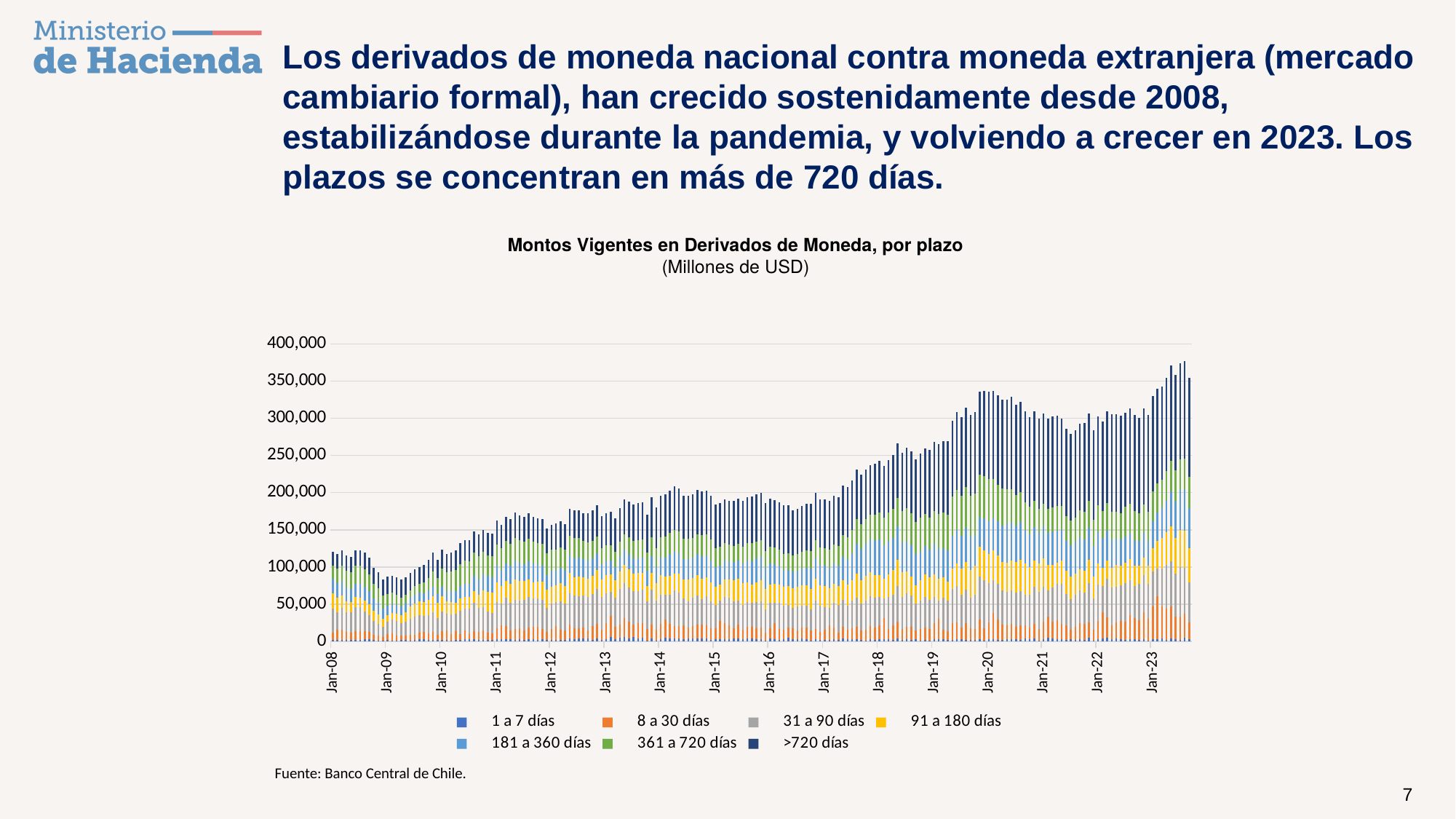

Los derivados de moneda nacional contra moneda extranjera (mercado cambiario formal), han crecido sostenidamente desde 2008, estabilizándose durante la pandemia, y volviendo a crecer en 2023. Los plazos se concentran en más de 720 días.
Montos Vigentes en Derivados de Moneda, por plazo
(Millones de USD)

### Chart

| Category |       1 a 7 días |       8 a 30 días |       31 a 90 días |       91 a 180 días |       181 a 360 días |       361 a 720 días |       >720 días |
|---|---|---|---|---|---|---|---|
| 39448 | 1602.27213831549 | 10321.0461531352 | 31669.143861764 | 20720.8285485679 | 20036.786747891 | 16947.018696889 | 19492.2114134375 |
| 39479 | 2340.1386252211 | 13016.8366099327 | 23976.4155155727 | 19171.1349511808 | 19943.814192075 | 19058.5218490365 | 19735.1248269812 |
| 39508 | 2326.8611042019 | 13404.264425757 | 28975.7585384169 | 16576.0858643638 | 19802.8085204753 | 20757.6227500832 | 20231.4717467021 |
| 39539 | 1893.85859439514 | 10398.6726808939 | 26362.4612420884 | 15110.4478203216 | 18847.9156990875 | 22072.6648537168 | 20421.5507094967 |
| 39569 | 1514.06819025154 | 9681.30290150362 | 27540.9782783229 | 14220.2738455127 | 17414.5378309052 | 22342.4500391009 | 20383.4038344031 |
| 39600 | 2034.72827876516 | 11539.1240372963 | 32609.2370752215 | 13833.4003830079 | 17608.4366135245 | 24083.0574200611 | 20592.9479321234 |
| 39630 | 2355.29813339213 | 11484.3436303114 | 32008.2484398846 | 13185.3418481829 | 18631.510996328 | 24121.0183062654 | 20723.8568956356 |
| 39661 | 2688.70732541608 | 11261.9840324392 | 25903.2348289194 | 14715.8457997422 | 18850.0875414955 | 23773.8703801419 | 21843.9528518457 |
| 39692 | 2833.187908786 | 9985.75216214095 | 22154.7328090002 | 14783.9381534072 | 18086.8047215762 | 22090.8311837894 | 22064.3862913001 |
| 39722 | 1518.03387250699 | 7649.10357738634 | 18635.8972062351 | 13648.3555738267 | 16307.1885422548 | 19662.0085736803 | 21421.0256041098 |
| 39753 | 1123.58309106342 | 6939.15984771448 | 15269.0884908464 | 13212.8213550475 | 15551.6929122644 | 18921.6685565671 | 21851.3949864966 |
| 39783 | 613.802766019611 | 5466.43286493981 | 13808.1827891901 | 10361.9349117719 | 13903.9586892923 | 17447.0376706911 | 21573.7213830952 |
| 39814 | 1605.9919802017 | 8027.29607942481 | 16563.2132744385 | 9126.08137876066 | 12106.9080967464 | 16395.0399350855 | 22867.4857453424 |
| 39845 | 1203.82814330364 | 9665.57260487438 | 18114.1301671408 | 9028.12107530957 | 12209.471161527 | 15178.637378338 | 23088.3320595066 |
| 39873 | 1306.2938837299 | 5923.20000527262 | 19847.5707429597 | 10270.3094930858 | 11494.0651267485 | 13257.4809616618 | 23704.3502265417 |
| 39904 | 1476.12571085661 | 6209.45230781415 | 17163.2216146626 | 10457.8214033823 | 11450.5429544757 | 12171.6034703971 | 23832.9267384115 |
| 39934 | 1913.77215270216 | 5710.95619637593 | 19157.6472903432 | 12413.9838534131 | 11705.6144162242 | 11742.5195780978 | 23574.9222628436 |
| 39965 | 1075.52701679017 | 8006.86065921792 | 21507.0107056389 | 16184.465739684 | 11577.0890378671 | 10321.7510296566 | 23024.8682511452 |
| 39995 | 1428.04416531305 | 7121.40861321057 | 24655.1426313096 | 17400.5439507396 | 12192.3627134772 | 11481.0730956043 | 22489.8294403457 |
| 40026 | 2749.70316704724 | 9033.07347893389 | 23719.2356015116 | 18392.8469306462 | 11840.0237073139 | 11884.7052932254 | 22346.8342313218 |
| 40057 | 2471.12858626335 | 10361.4925959747 | 21375.7258837931 | 18965.3873116856 | 11696.4821686245 | 14083.7377041352 | 23307.9016495236 |
| 40087 | 2139.69099044186 | 8276.15524143878 | 24787.5589014728 | 20802.6118924438 | 12070.0521983465 | 17098.4862328561 | 24812.4527730002 |
| 40118 | 2150.36657940286 | 10450.7489747402 | 26650.5921661435 | 21197.8887299491 | 12615.5154427679 | 20996.6522535883 | 25146.4997734081 |
| 40148 | 1970.47049223381 | 7004.68313496483 | 22648.829331062 | 20145.3697226153 | 12004.4977297805 | 21683.8333642313 | 23856.2927151123 |
| 40179 | 2025.76647320527 | 11415.2757666566 | 26810.4655564674 | 19913.4463842828 | 13412.500294226 | 24679.3707092468 | 24832.3907259151 |
| 40210 | 1461.04272906486 | 13134.9034960291 | 22675.6086775746 | 16645.6711897442 | 13565.7795366322 | 24944.7603662996 | 25001.2601546555 |
| 40238 | 1332.01069625455 | 8634.0153757796 | 26127.7197926644 | 16571.2332696807 | 14294.6204804386 | 26430.7730481257 | 25645.7740670565 |
| 40269 | 2306.24589974913 | 11118.8363561748 | 23403.4434047702 | 15342.7971108441 | 15475.3792966299 | 27806.1924922278 | 27111.191659604 |
| 40299 | 1414.37431289209 | 8534.97772239975 | 30737.8525199023 | 17214.0117832422 | 16733.4802080929 | 29016.4262020905 | 28387.5961713803 |
| 40330 | 2763.27396013498 | 11392.521252371 | 29916.9068668931 | 15657.1449312471 | 17902.4759986013 | 30450.3544911125 | 28176.3808196401 |
| 40360 | 2798.00907517404 | 7109.28405193799 | 33573.1034787213 | 15779.3988254503 | 18375.7981941787 | 29722.8249793314 | 28390.6408252063 |
| 40391 | 2538.26617842025 | 11504.0951228229 | 37612.9173433407 | 16235.8034705414 | 20269.7426152598 | 30877.3405748058 | 28599.7105448093 |
| 40422 | 2094.42869562349 | 10789.8097857884 | 32020.8333501235 | 17683.0763909739 | 20582.3802636466 | 31128.0232995249 | 29140.1820043193 |
| 40452 | 2137.20790756204 | 12347.5303528318 | 31427.6791623447 | 22649.614108474 | 21628.1045720977 | 30313.8277169229 | 29235.1182697668 |
| 40483 | 1892.93447185168 | 9618.66576358681 | 28387.372067516 | 26597.6933070505 | 21396.4374465314 | 27983.9035445594 | 30389.0961389043 |
| 40513 | 1775.06802113356 | 9283.85146788847 | 27436.8463413566 | 26893.4808880412 | 20340.4481829362 | 28231.9522232596 | 31111.6739553844 |
| 40544 | 2563.68076392445 | 14936.6891095647 | 35644.4622620079 | 26431.3841346851 | 22582.7471925903 | 28063.9172537692 | 31781.2126034584 |
| 40575 | 3178.45974892707 | 18062.2466502014 | 29855.2609112555 | 22878.1808848099 | 22084.9779111461 | 28822.8269478836 | 31928.9759457764 |
| 40603 | 3346.12099679233 | 16686.5998714153 | 38165.4951119583 | 22848.3011919022 | 23179.8854195706 | 30348.4202099672 | 32325.0612383941 |
| 40634 | 2564.73517077805 | 11814.3585723932 | 37135.6188095379 | 25711.2903757711 | 24221.2348059674 | 29907.9564181976 | 32858.7815573548 |
| 40664 | 2295.52841868432 | 13962.7244126883 | 38985.2922342922 | 27714.7831603036 | 25239.9733156794 | 30917.1585888934 | 33640.0014094588 |
| 40695 | 2645.83579045333 | 14453.131862494 | 37858.5817430559 | 26475.7387298409 | 24497.8692744886 | 29956.4084779138 | 33474.6109617534 |
| 40725 | 2101.94793909305 | 12381.6669910003 | 41671.9673221494 | 24769.2787165893 | 23129.3185261999 | 30212.3725508368 | 33382.2155941312 |
| 40756 | 2976.67126770155 | 15872.8426557225 | 40809.0576264997 | 23653.1441197364 | 24293.8875079972 | 30829.9722226937 | 33416.955019649 |
| 40787 | 2862.72142086134 | 16315.8049334646 | 38069.2211176315 | 22387.1386184224 | 24877.1571513597 | 29801.4173801721 | 33137.9039780884 |
| 40817 | 1850.96921001634 | 17505.2371547138 | 38443.0753703087 | 22413.211891793 | 23782.3075691067 | 28422.7499950429 | 32790.5227090186 |
| 40848 | 3049.89224075095 | 13984.5247358029 | 38674.8510406663 | 24439.8303391039 | 21883.4858945654 | 29330.0988863039 | 32873.6172528067 |
| 40878 | 1440.98404850596 | 11169.0268167122 | 31882.1415282913 | 24436.8381599628 | 20033.8615213059 | 29045.3783832563 | 33612.0135119655 |
| 40909 | 2154.69339120349 | 14393.7121930405 | 33880.3079484383 | 22633.8291419831 | 21307.5962437128 | 28545.3826956518 | 33790.32589597 |
| 40940 | 2059.27999499755 | 18743.9078707847 | 31836.1269959929 | 22480.3538295699 | 20305.6710440457 | 28111.2218055845 | 35211.9107190248 |
| 40969 | 2199.87661283763 | 13850.4714882611 | 37819.1459130193 | 24166.5526769656 | 20860.527262183 | 27620.6477495025 | 35312.6253372309 |
| 41000 | 2192.53738845934 | 12331.9477892608 | 36690.4226192133 | 23353.7243545636 | 21415.6860136231 | 26837.4640743847 | 34571.4288404952 |
| 41030 | 3738.50537877851 | 18926.9398428272 | 42274.9477005924 | 26836.2101599398 | 23456.7979597878 | 26747.2629732877 | 35944.3357647866 |
| 41061 | 2456.18798750919 | 15015.9202730419 | 44103.8126496788 | 24816.1648514679 | 25458.2269989063 | 27358.8266131148 | 36660.7594774012 |
| 41091 | 3735.55760761986 | 13387.0212244762 | 43420.4373415519 | 26192.0691407244 | 25472.0843964884 | 26718.6016343927 | 37480.6249669455 |
| 41122 | 3389.66334625083 | 15446.9310614304 | 42525.2388290065 | 24731.659918356 | 24532.8778850104 | 24027.8395258298 | 38014.188534165 |
| 41153 | 3651.01213004764 | 11012.0765816732 | 45195.4735998022 | 24020.9269041814 | 25021.6593489942 | 23929.5033789715 | 39477.1646752789 |
| 41183 | 1565.28145189737 | 18578.9197277743 | 43599.0995751316 | 24058.7152263387 | 23840.6477975399 | 23474.3276550503 | 41338.4421857378 |
| 41214 | 3904.55930947992 | 19573.7382814646 | 47103.8971773779 | 24975.6212785972 | 22754.6024877197 | 22350.8821124968 | 42143.7735590719 |
| 41244 | 1710.37148935787 | 13414.0601312782 | 44931.5622343742 | 22603.3929790178 | 20838.6962155105 | 21685.3516028492 | 43006.8839848421 |
| 41275 | 2851.223677546 | 21254.5117890741 | 39905.3335711691 | 24766.7318622478 | 19205.3995524098 | 21117.062343336 | 43424.6075052373 |
| 41306 | 5325.96467322709 | 28618.2663621498 | 32693.6800139838 | 23135.8225044898 | 18570.5922164692 | 21115.3837315974 | 44515.2434419929 |
| 41334 | 2969.6448454529 | 16222.7828029051 | 39541.1056327038 | 23661.0823803313 | 17643.8892944939 | 20280.1517409004 | 44851.4340834215 |
| 41365 | 5147.83624957229 | 17406.30333093 | 48004.7010076847 | 23210.2668005678 | 19323.6819319991 | 20802.4665908748 | 45648.8872282814 |
| 41395 | 5943.18939180612 | 25723.4460789115 | 46170.4395614898 | 24755.2529899671 | 20415.9563136205 | 21001.6922412637 | 46507.6576027913 |
| 41426 | 3961.0067005957 | 22219.3735078156 | 46651.3116402836 | 23606.3950604251 | 20617.627833167 | 23101.9337045713 | 48077.5917311816 |
| 41456 | 5268.47655527727 | 17068.735103228 | 45286.8713359702 | 23684.4124112396 | 20546.3752330958 | 23451.7722428633 | 48587.3976469459 |
| 41487 | 4244.95865719089 | 20041.2202848596 | 42789.6276455347 | 24530.3373713067 | 19946.2329188443 | 24598.5323565872 | 49326.5711514366 |
| 41518 | 4473.55699877261 | 19526.4108040099 | 44936.855148629 | 22669.4516568656 | 20868.9646351633 | 24891.0397082803 | 50028.8351554092 |
| 41548 | 1217.22342550676 | 15447.9169737312 | 36627.3650656853 | 20942.8811074494 | 20871.3023177546 | 24331.2010045332 | 51272.8367602023 |
| 41579 | 3514.87786099533 | 18602.4596872429 | 47280.7832542675 | 22598.9393949314 | 22784.4089200302 | 25108.2164250295 | 53743.4996079002 |
| 41609 | 1213.1464836993 | 14155.2620783835 | 39170.5639660189 | 23346.367339919 | 21993.8591289907 | 25748.9500192341 | 54563.7734687738 |
| 41640 | 2536.01347503654 | 20927.077316399 | 39168.9042744367 | 26379.3548780798 | 23872.7000655865 | 27228.9489204265 | 55642.7131916349 |
| 41671 | 4588.74439895882 | 24222.8869929201 | 33633.5891261153 | 24537.8037319383 | 25605.3174165273 | 27960.5112172495 | 57342.7807382906 |
| 41699 | 3914.02191475908 | 19576.6536377573 | 39462.9214260838 | 24622.5497260673 | 29389.6755783613 | 28653.2104510853 | 56943.6855337562 |
| 41730 | 4203.88870501776 | 16221.2806953391 | 48063.6320175906 | 22669.6598314969 | 29352.3463860978 | 29642.3523744506 | 58084.2398168009 |
| 41760 | 3396.27804117782 | 16940.0454101316 | 45349.325018278 | 25176.3426733543 | 27930.7340805528 | 29218.9465439502 | 57745.7007570638 |
| 41791 | 3103.10463245057 | 17855.6246588961 | 37091.3860873994 | 24760.7030396467 | 27993.3084274714 | 27580.8586756578 | 57243.7872344153 |
| 41821 | 3702.73287344243 | 15152.4357832472 | 35061.4384718823 | 29129.1525846173 | 27457.2775227407 | 26963.9340395385 | 57876.4547259205 |
| 41852 | 3894.70831273921 | 16868.8600081075 | 37620.0614522211 | 26946.4309232299 | 27361.3667914514 | 26271.8658314851 | 58556.295738497 |
| 41883 | 3728.55566317277 | 18525.0161472523 | 39473.6052609469 | 27259.1736985293 | 28494.5919138191 | 26449.8323409486 | 59656.3027977559 |
| 41913 | 3583.36230598939 | 18417.4442921633 | 34905.8248930249 | 26777.8081753966 | 30864.8807128701 | 28063.8893361739 | 59202.7409374587 |
| 41944 | 3590.9664042675 | 18096.9161712406 | 38489.059286323 | 25422.3415989247 | 29608.74469379 | 28529.3732943605 | 59298.847028108 |
| 41974 | 1599.83247688833 | 15512.5909388247 | 36502.9395985096 | 25870.87138751 | 29033.7733086521 | 28415.9582213893 | 58421.1290091277 |
| 42005 | 3315.84376184986 | 14395.3166420792 | 30970.7548287022 | 24681.0224227225 | 25916.4413643396 | 26290.3380735701 | 58034.2768988218 |
| 42036 | 3013.61558595681 | 24158.1922938155 | 27978.1764352448 | 21539.4497216306 | 25181.9949314827 | 24781.9068965854 | 58785.1655992767 |
| 42064 | 2894.81140534949 | 21063.4159883793 | 36034.3484889384 | 22985.2545288231 | 25815.1860334782 | 23057.8870600457 | 58872.5906544501 |
| 42095 | 2978.84026741326 | 18190.1861053189 | 37619.9491032112 | 24324.5911951167 | 24790.9731755926 | 21978.7863990714 | 59376.4806388247 |
| 42125 | 3882.31043448806 | 13936.9878192314 | 36244.9509103703 | 27812.9062345261 | 24635.0760521034 | 21604.5391822722 | 60346.8084733762 |
| 42156 | 3811.83679965285 | 18869.8110955877 | 32409.5726168083 | 28606.4567531579 | 24723.5231748786 | 22549.2387750625 | 61041.4139370445 |
| 42186 | 2848.94174128747 | 12767.6936555625 | 33673.7271002489 | 28604.7848728921 | 26593.5023734457 | 22828.9791633981 | 61261.0370678982 |
| 42217 | 3389.10062625147 | 16275.9162268684 | 33446.4324803026 | 26472.3856776135 | 28638.9629578795 | 23591.4427944775 | 62105.0073600336 |
| 42248 | 3896.27371936319 | 15541.6192926085 | 32645.0288083131 | 24552.718144147 | 30717.3947512798 | 24236.258831282 | 62999.844186356 |
| 42278 | 2500.08544717637 | 15448.862453225 | 34654.9881067732 | 26766.7103458374 | 31729.1170212677 | 22630.8484162037 | 63971.6648821331 |
| 42309 | 2806.95974223067 | 15760.5114500019 | 35083.8440764739 | 28601.4200805593 | 30863.1933056508 | 22467.8382757405 | 63830.7102887323 |
| 42339 | 1267.83661582649 | 10751.4222836443 | 30708.3747619891 | 27853.8228170192 | 28646.956047997 | 22316.0616396336 | 63943.2051575637 |
| 42370 | 3819.16279399055 | 13884.6218473017 | 33849.8695068229 | 24639.4472207387 | 28715.7482024829 | 22241.0006717388 | 64351.6326391079 |
| 42401 | 2907.52062128662 | 21374.9197136625 | 27781.5506998335 | 24919.533323718 | 26714.9840913113 | 22069.4858200947 | 64302.7208067186 |
| 42430 | 2219.56427282239 | 14659.9630033646 | 34465.1476654464 | 24458.0067806521 | 25616.2005937764 | 21924.9831033485 | 64012.8339633393 |
| 42461 | 3148.9358066076 | 12581.210160573 | 31995.051588814 | 25267.0772730614 | 23249.8960150224 | 21599.0057842635 | 64653.0600086732 |
| 42491 | 4452.95509895933 | 13951.515119799 | 30363.785295645 | 25454.2672632381 | 22066.1581097544 | 21987.5026366906 | 65004.0146043897 |
| 42522 | 2380.00298407882 | 15322.8830552664 | 27053.3218180429 | 26170.8015412048 | 22731.6373839375 | 21485.0049906163 | 60591.879962465 |
| 42552 | 2881.44612796101 | 11498.2889089878 | 32215.1164815676 | 26409.5150409394 | 21968.7698547428 | 22537.4320181498 | 60203.8553404745 |
| 42583 | 4218.55569671978 | 14468.4317301357 | 29552.6479934452 | 26800.7269829416 | 22717.2230209811 | 22791.3440461386 | 61912.2175115619 |
| 42614 | 2722.67610243925 | 15446.2809789972 | 29673.7773067764 | 27340.595904704 | 24034.1467240306 | 23268.4899343646 | 62611.6699621498 |
| 42644 | 1209.17651982069 | 12896.1307499836 | 28490.8090050007 | 28255.0173223002 | 26643.0453902714 | 23587.7414579599 | 63764.4143741895 |
| 42675 | 2885.3565219498 | 14163.1125868258 | 37899.6881222387 | 29066.2211670123 | 27862.2361697762 | 23674.5572759593 | 64447.3085291743 |
| 42705 | 2017.38958851849 | 10420.4325030708 | 35325.8320626306 | 27891.2134543575 | 27031.6482222656 | 23644.193604661 | 64644.4456061402 |
| 42736 | 2280.81751372197 | 13074.2281352709 | 31038.1048832761 | 27498.7990567643 | 27562.9921348849 | 24084.3804295873 | 65110.5505872499 |
| 42767 | 2130.40232130748 | 19411.209017537 | 23841.4586238218 | 25783.8750878302 | 27679.6368483998 | 24511.4204082906 | 65529.5800075332 |
| 42795 | 3194.37295700782 | 15719.5584852632 | 32603.0058519547 | 25591.9424798216 | 27470.5524979295 | 25820.9667573893 | 65482.5485106873 |
| 42826 | 2098.96084063647 | 9597.95507584504 | 37589.0729625362 | 25278.9484199893 | 27198.3527036603 | 26842.0505425512 | 65481.9925102605 |
| 42856 | 3738.21260377669 | 15262.9813845104 | 36505.9318087753 | 26946.9080891514 | 30849.4104541048 | 29138.5739095835 | 66901.8281383347 |
| 42887 | 2711.92070992651 | 12867.2687330342 | 32083.9050780163 | 28333.4468804722 | 33413.3501320794 | 30719.9158778531 | 67250.2512676071 |
| 42917 | 3101.53790181017 | 14415.9446026958 | 36790.1894936025 | 28145.7809699155 | 36198.266683512 | 31311.8138745782 | 66612.3913474753 |
| 42948 | 2371.93126645915 | 17338.2936157813 | 39275.6855827246 | 32276.5092484322 | 39745.6149503693 | 33542.9476724794 | 66540.6829700716 |
| 42979 | 2237.85465129701 | 12442.8604769134 | 36051.2521180421 | 31284.5007942908 | 42425.0507600182 | 33019.2168752711 | 66906.6892067913 |
| 43009 | 1385.56365400149 | 13863.4036384663 | 39902.1795382776 | 32509.0321697714 | 44314.8312648982 | 32789.6232028177 | 66324.293422915 |
| 43040 | 2956.92916398736 | 17825.2378437833 | 39666.1669667863 | 32324.6953184287 | 44035.7982144202 | 33789.5683250677 | 66404.0291739993 |
| 43070 | 1649.26944899982 | 16738.1096361569 | 40446.785020928 | 30588.8644064821 | 46465.7918013849 | 34834.5217965835 | 68044.0931036091 |
| 43101 | 2585.33570887056 | 18760.7026747179 | 38186.7780424913 | 29865.0770943881 | 47406.080817264 | 36457.200787214 | 69124.2831986762 |
| 43132 | 2757.42442816516 | 28864.8481820548 | 26416.4510696398 | 26519.0177050126 | 45033.6102058006 | 37223.6726126645 | 69474.1771476954 |
| 43160 | 2547.31264654865 | 13745.8378090236 | 43378.4462995795 | 29814.8813596734 | 45311.6908726073 | 38485.7228087478 | 70713.8137414778 |
| 43191 | 1983.20114481496 | 19372.2632383161 | 41111.3119365225 | 32943.8466165746 | 43897.3806636998 | 38578.7000974469 | 72182.2354309097 |
| 43221 | 3716.41557436277 | 22992.5107592864 | 47261.2462239076 | 35049.8807431083 | 45473.3067648439 | 38342.1286571905 | 73697.9584723838 |
| 43252 | 2359.37254369698 | 13998.3314842063 | 43330.4199798417 | 32682.4027438652 | 40932.8756159606 | 41407.5307749466 | 78940.5957684641 |
| 43282 | 2720.30113026951 | 16853.7803376806 | 45013.2471146527 | 29467.1790721444 | 40447.3398793574 | 44541.2892839704 | 81555.4629436215 |
| 43313 | 2222.17182019736 | 17177.0782583982 | 41920.1005829154 | 25680.1525343742 | 42096.3239741409 | 43528.3841472243 | 82880.9171838671 |
| 43344 | 2867.50667867417 | 11257.3637553215 | 37053.8745821224 | 24411.5862493816 | 41384.0273773124 | 43760.9911994164 | 84221.4642262947 |
| 43374 | 1159.43027244791 | 15543.0832879479 | 38327.8548950052 | 27288.9352805499 | 39261.9325408889 | 44551.5140292578 | 86656.083134079 |
| 43405 | 2362.59627470129 | 16360.5828935154 | 40728.7700606562 | 30034.0406905904 | 38512.4589178205 | 43028.8273004487 | 88433.487126317 |
| 43435 | 861.107609745439 | 16183.759726444 | 38372.9999914971 | 30652.0807027758 | 37607.2048197617 | 43031.7886567789 | 90882.4069000787 |
| 43466 | 2776.23816114374 | 21683.2961358202 | 35489.7204814186 | 29556.0841257951 | 41448.8070317188 | 44425.3510629727 | 93133.4141904788 |
| 43497 | 2763.96678192744 | 27659.8808472773 | 24175.3990951107 | 29833.2711424752 | 40094.859499167 | 46592.730234905 | 94204.1833540313 |
| 43525 | 2610.01094522763 | 13404.6717221292 | 42374.1801424562 | 27294.2722525945 | 39859.9319769763 | 47568.9349975263 | 96196.317545824 |
| 43556 | 1646.27174912642 | 11758.1575494639 | 41281.7191202033 | 25514.2110767175 | 42066.5616391234 | 48396.8978943389 | 98594.7603242457 |
| 43586 | 2061.64512540728 | 21855.2653348653 | 46206.6857595184 | 28107.8793033308 | 43589.8884294509 | 52738.3102891494 | 102131.778869642 |
| 43617 | 3044.31319968084 | 21912.1089869824 | 49609.4372865538 | 29939.5795172373 | 44913.1044813859 | 54332.6871465551 | 104439.844821372 |
| 43647 | 2983.56708546479 | 15376.1052349934 | 44224.828169492 | 35237.6054105075 | 43973.5007356626 | 53484.721893289 | 105823.39458962 |
| 43678 | 2303.40283363979 | 21642.4223659599 | 44964.5519536879 | 37303.3160287429 | 46472.7269421505 | 54457.979291494 | 106805.183753709 |
| 43709 | 2209.55672073658 | 14999.1189065662 | 41920.8989701018 | 36574.1431108945 | 45047.2970364068 | 55170.3356465158 | 108250.93938797 |
| 43739 | 1727.05345836857 | 14802.7384184401 | 46273.5000187569 | 38685.5506263169 | 41216.914178014 | 55581.1896921323 | 109694.485530778 |
| 43770 | 2918.07913519028 | 25940.9601178809 | 58128.8797983703 | 40132.0498002227 | 39311.478801083 | 57442.7736552026 | 112068.047311823 |
| 43800 | 975.414823135027 | 17025.1928813034 | 64417.6878031056 | 39859.877163874 | 43176.5735524611 | 56828.9702762379 | 113922.29411432 |
| 43831 | 2810.36492131762 | 22049.4934888224 | 53437.2522645114 | 38763.8449041504 | 44851.0153831495 | 56570.366627061 | 117333.276344062 |
| 43862 | 2729.62651336378 | 35659.3632614098 | 43724.1177896927 | 40412.397771015 | 43096.938090745 | 52219.21566126 | 119243.141041014 |
| 43891 | 1575.98486330936 | 27335.8749701912 | 48543.174218592 | 38306.6829726955 | 45637.876036592 | 49275.1390596974 | 120162.03544713 |
| 43922 | 2270.02283335 | 20574.8179472029 | 45618.8694658496 | 38568.549996453 | 48817.8988115068 | 50029.7510102186 | 119324.086138043 |
| 43952 | 2828.57789588357 | 18591.3017433115 | 45126.1411352681 | 39374.518363951 | 52475.6528340578 | 46485.4223106738 | 120221.147902131 |
| 43983 | 3025.30011044755 | 20560.4219962755 | 45237.227264875 | 39441.8181407152 | 51688.6511719732 | 44622.0370948731 | 123907.218337218 |
| 44013 | 3318.9278073789 | 16547.710802543 | 45673.9712537999 | 41300.3116886501 | 48684.2148975268 | 41302.5990670213 | 121347.788376498 |
| 44044 | 1981.65197258566 | 19542.5824365491 | 45797.793628963 | 42632.3766233264 | 50147.1958372611 | 40213.5254283025 | 121680.745359344 |
| 44075 | 3867.54241083179 | 17762.194128107 | 40641.3577420568 | 41901.4480125503 | 45175.9059233061 | 37868.0568765312 | 121856.179388809 |
| 44105 | 2974.4292324484 | 15918.3898784404 | 43643.3524276899 | 36880.3591617562 | 44821.8827631175 | 36834.9088833591 | 119887.324094956 |
| 44136 | 3906.08979157113 | 19855.3510233481 | 49416.8070758546 | 35522.8629851043 | 44683.418294559 | 35719.3151929602 | 120537.552831875 |
| 44166 | 902.195358368401 | 15467.5738705705 | 50217.2350317567 | 37900.5059364028 | 41324.3062203761 | 31987.4842829444 | 121839.882891498 |
| 44197 | 2556.40430937453 | 23294.4962740458 | 47799.8910722434 | 37614.6833004355 | 43508.1837207545 | 30067.061420869 | 121868.47283496 |
| 44228 | 4633.59544575757 | 28896.488761167 | 34800.3487939957 | 34058.4376557199 | 43666.2950047252 | 31762.5413942917 | 121276.666926906 |
| 44256 | 3772.91632870483 | 22909.7020914324 | 45198.6859899884 | 31263.0404569697 | 44436.1369414634 | 32893.3920873578 | 121833.609284554 |
| 44287 | 2863.27455356503 | 25068.255792481 | 49188.9505346909 | 28708.2637160495 | 42913.6406401961 | 32868.8096035309 | 121626.968989619 |
| 44317 | 2715.5656897397 | 20605.8669600756 | 53460.7016687657 | 31923.2633582241 | 40749.7187931443 | 32530.2719046785 | 117480.365040312 |
| 44348 | 2030.92505539977 | 19623.157349838 | 41735.3687472022 | 31178.210301708 | 41690.3398469857 | 32467.0708988013 | 117436.686324668 |
| 44378 | 2846.11146649567 | 12270.2777580956 | 41523.8416377043 | 29990.3004675455 | 42424.7145751338 | 33325.813656266 | 116987.245016482 |
| 44409 | 2118.65398978685 | 17101.6336120912 | 43380.9879097832 | 28640.5206998653 | 42671.8790387541 | 32452.3783209644 | 117000.526855506 |
| 44440 | 2938.22557580868 | 21217.480014711 | 44025.7777270751 | 29086.8788086279 | 42659.4857671624 | 36111.6996931587 | 116141.410971274 |
| 44470 | 2247.84294515826 | 21053.6355067503 | 42333.0807956927 | 29162.6395071336 | 41886.9444023422 | 37033.4927894542 | 120049.681018465 |
| 44501 | 4646.31433924898 | 21190.7427602271 | 52286.7382738379 | 31524.685425306 | 42785.9003915695 | 36528.4091722056 | 116930.359080146 |
| 44531 | 1221.629743 | 14345.782625908 | 41729.2089811502 | 29327.8373465803 | 41449.4163136882 | 35639.395650744 | 119789.152963384 |
| 44562 | 3050.98103800724 | 24376.8197555773 | 48719.9947884988 | 28591.8373066349 | 42003.0958328901 | 36244.6806876083 | 119511.796330451 |
| 44593 | 3854.59594394303 | 35284.5128382829 | 34811.3257749514 | 24599.0271764105 | 40344.0316728417 | 36055.5141750836 | 120671.850246477 |
| 44621 | 4339.9573040163 | 27401.5557836135 | 52537.5517713078 | 24618.8409360891 | 40245.9901343125 | 36523.3602321799 | 123221.641368427 |
| 44652 | 2791.85758005588 | 19108.939110208 | 50143.281342377 | 26888.2776138988 | 38427.9558758975 | 36351.3672358496 | 131376.372382874 |
| 44682 | 3826.50759504476 | 21950.8406117571 | 47991.6087377296 | 29184.3541122603 | 35477.2346356141 | 36210.0010703794 | 131069.352603413 |
| 44713 | 2701.3576653352 | 24656.9576923264 | 47624.8686014367 | 26893.301068987 | 34865.9589927891 | 35878.9771059665 | 131053.328852158 |
| 44743 | 2171.67869100116 | 24492.48487125 | 51166.8544977968 | 28198.6149046985 | 34957.5559967845 | 39744.9561968066 | 126178.956772434 |
| 44774 | 3011.50944342038 | 31702.4007281164 | 47516.5609852351 | 28730.6530525503 | 33827.393146305 | 40268.5314395487 | 128527.563357907 |
| 44805 | 3230.45054277417 | 28470.9396081596 | 42383.3555971275 | 28102.4360987702 | 33994.199978512 | 39274.0734262216 | 128938.614642327 |
| 44835 | 1710.51900339753 | 26971.0160264662 | 48084.1914378135 | 25186.9613600606 | 32687.9946194013 | 38043.888742419 | 128176.476187039 |
| 44866 | 3336.18250939114 | 35780.7755079976 | 50341.3891638041 | 22780.7974764755 | 33964.7126014939 | 37801.6767782539 | 128794.843138643 |
| 44896 | 1031.68031585346 | 29036.9387274506 | 47254.0284435427 | 23943.0783454112 | 34004.6124129504 | 39000.607414421 | 129944.759206961 |
| 44927 | 2947.49426413062 | 43662.5351519382 | 47061.9986591352 | 31927.9626337679 | 36076.6502466752 | 39529.6044191929 | 128440.756136737 |
| 44958 | 2678.41992295951 | 58004.6782012149 | 37536.544971363 | 36630.0823940547 | 38404.934653201 | 38764.4091041039 | 127600.559463869 |
| 44986 | 3499.97761388768 | 43325.2881489157 | 50828.045086958 | 40824.9544712709 | 41239.9167901054 | 37588.7012749328 | 125073.929271895 |
| 45017 | 2012.86858569498 | 42043.3631393337 | 58667.0654867857 | 43657.5906555002 | 42819.744018127 | 39603.2054092803 | 125022.85718897 |
| 45047 | 3415.64041220604 | 43631.9780598196 | 60414.6306151794 | 47564.1416825388 | 46133.4984698281 | 41826.631694284 | 128128.138888737 |
| 45078 | 2421.12811619031 | 30376.2692745139 | 57746.4275339386 | 48706.7768123958 | 48998.585819002 | 41592.1636164744 | 128057.591371782 |
| 45108 | 2208.27130818216 | 31235.5333118802 | 66593.9165857961 | 49374.5802825296 | 54208.8504385959 | 40685.5099461382 | 129389.975077699 |
| 45139 | 4314.30480505376 | 32826.8257833314 | 61674.8789882433 | 50097.521144968 | 55737.7267910554 | 41047.2193924793 | 130888.063321199 |
| 45170 | 2858.14441918921 | 22661.7853998796 | 53440.6189107395 | 46447.7329371107 | 54041.0926697192 | 41697.1095957253 | 133578.639343856 |
Fuente: Banco Central de Chile.